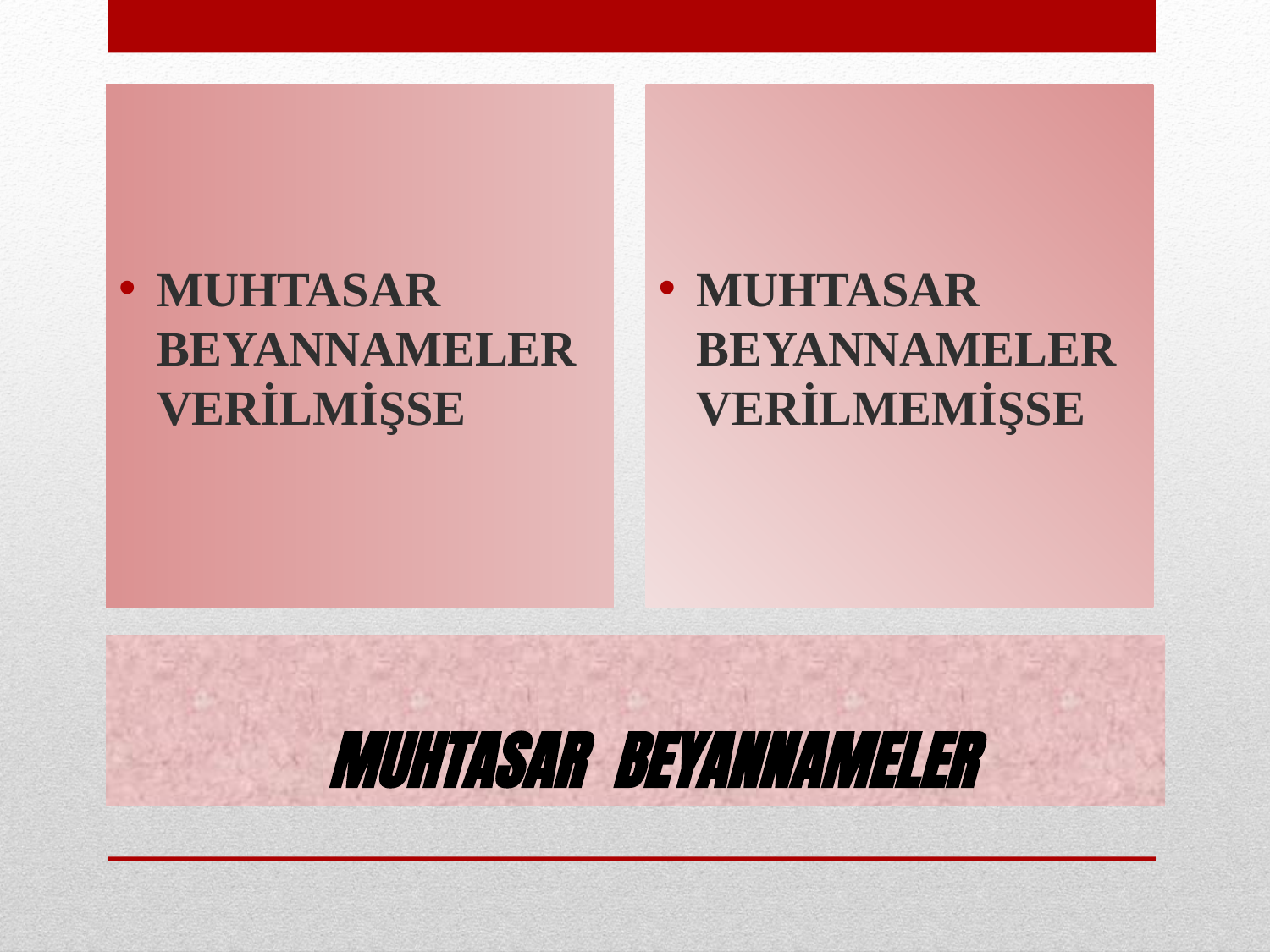

MUHTASAR BEYANNAMELER VERİLMİŞSE
MUHTASAR BEYANNAMELER VERİLMEMİŞSE
# MUHTASAR  BEYANNAMELER